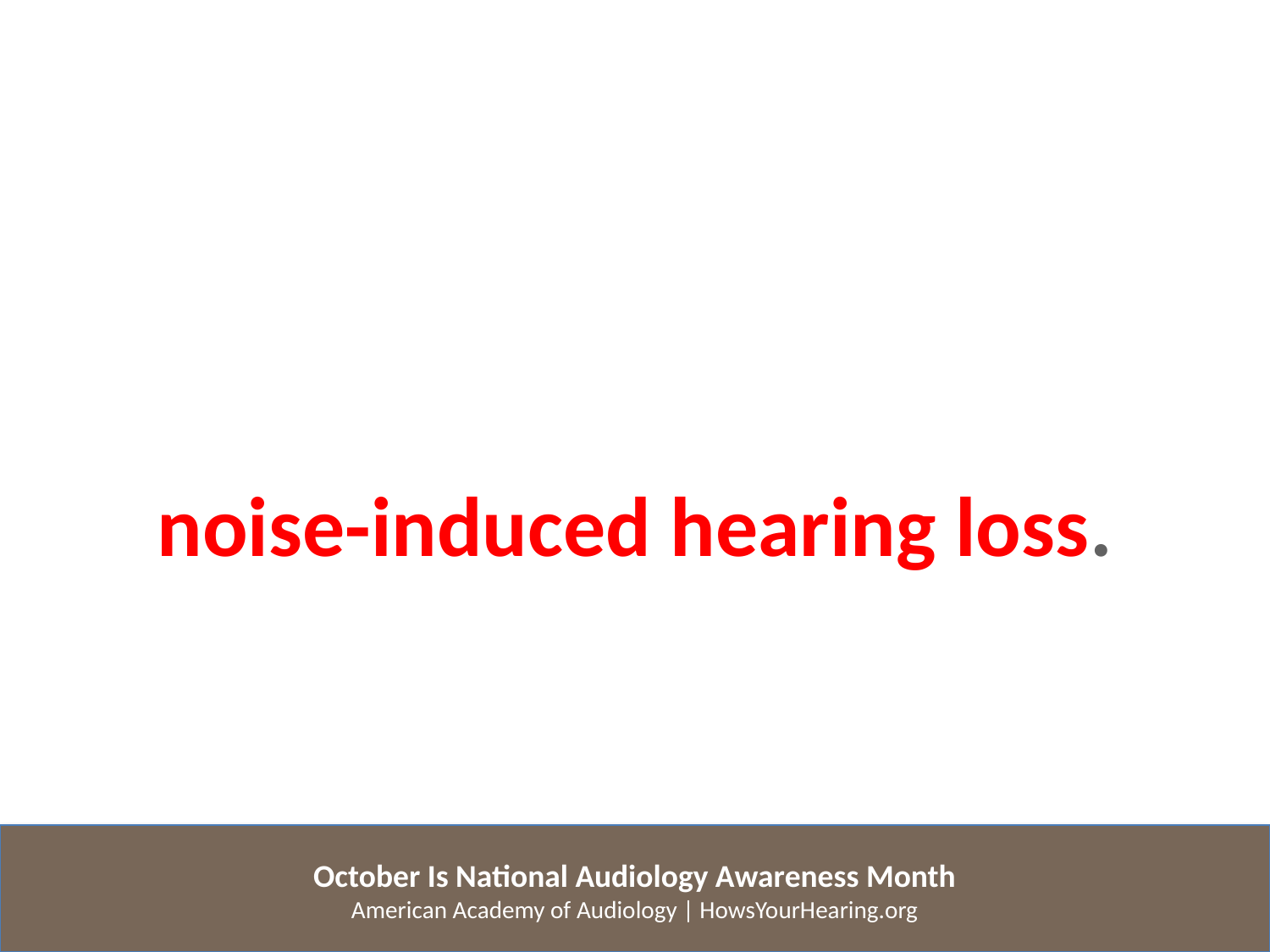

Over 5 million American children and young adults under the age of 18 suffer from
noise-induced hearing loss.